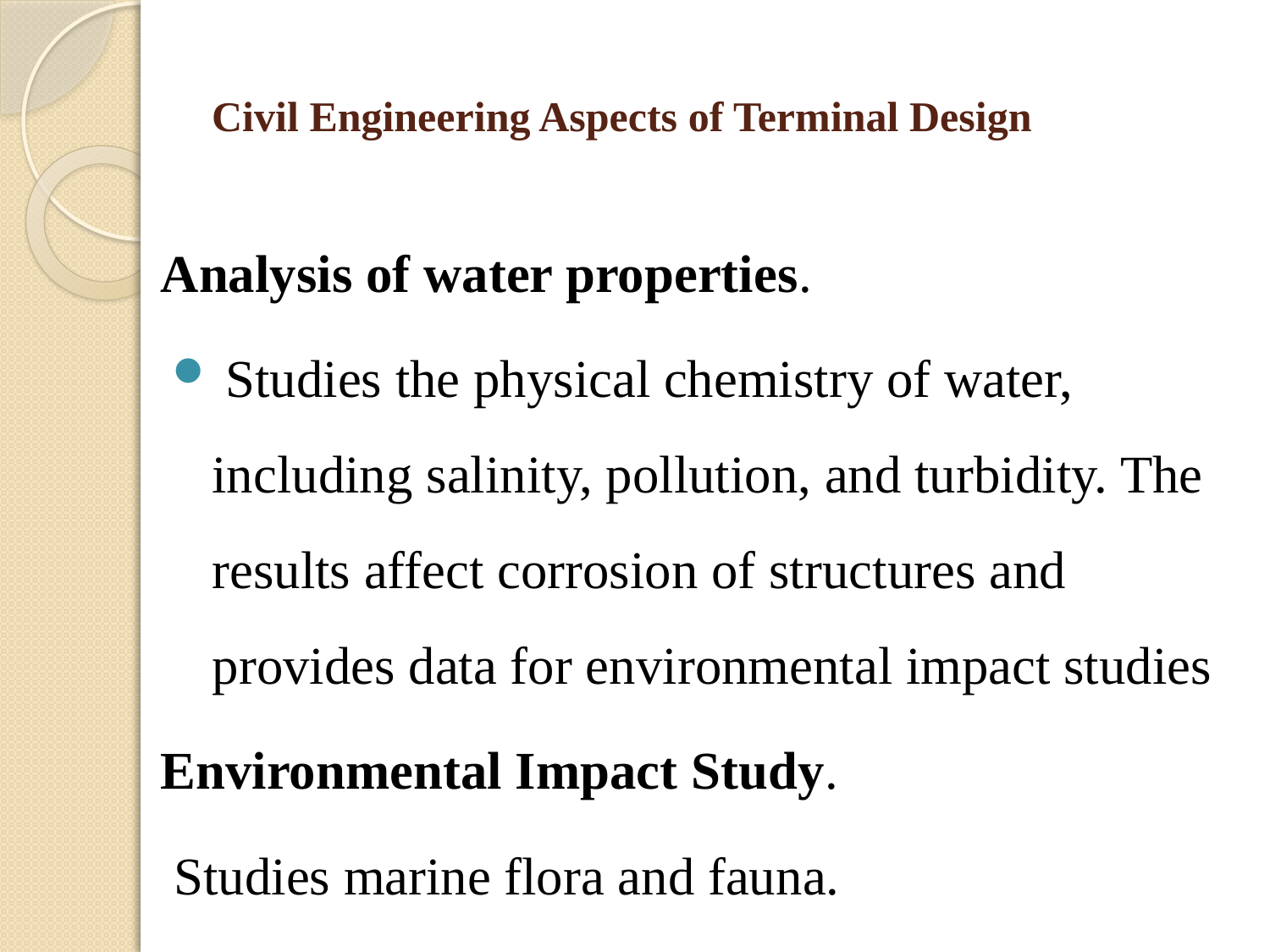

# Civil Engineering Aspects of Terminal Design
Analysis of water properties.
 Studies the physical chemistry of water, including salinity, pollution, and turbidity. The results affect corrosion of structures and provides data for environmental impact studies
Environmental Impact Study.
 Studies marine flora and fauna.